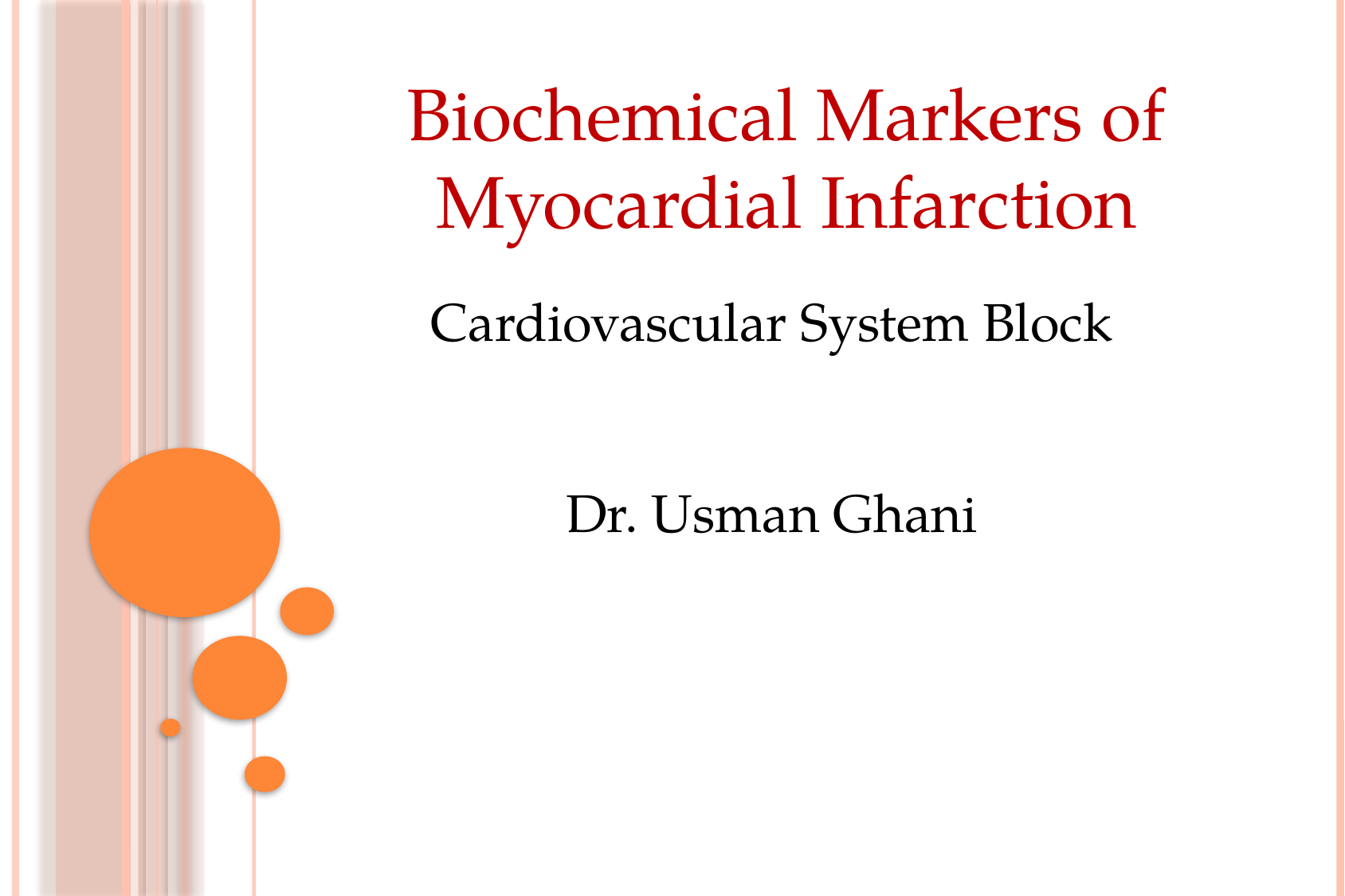

Biochemical Markers of
Myocardial Infarction
Cardiovascular System Block

Dr. Usman Ghani